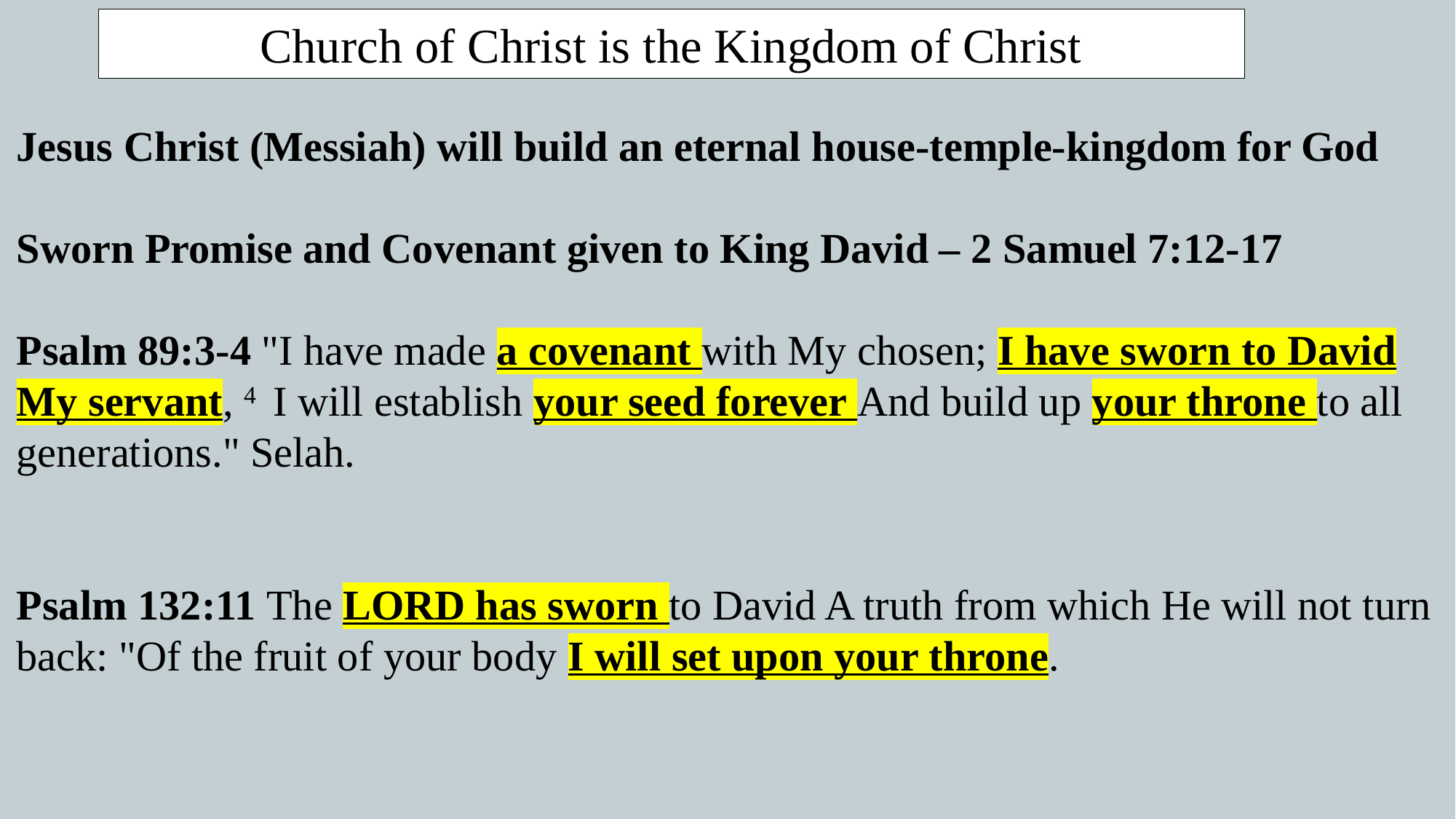

Church of Christ is the Kingdom of Christ
Jesus Christ (Messiah) will build an eternal house-temple-kingdom for God

Sworn Promise and Covenant given to King David – 2 Samuel 7:12-17

Psalm 89:3-4 "I have made a covenant with My chosen; I have sworn to David My servant, 4  I will establish your seed forever And build up your throne to all generations." Selah.

Psalm 132:11 The LORD has sworn to David A truth from which He will not turn back: "Of the fruit of your body I will set upon your throne.